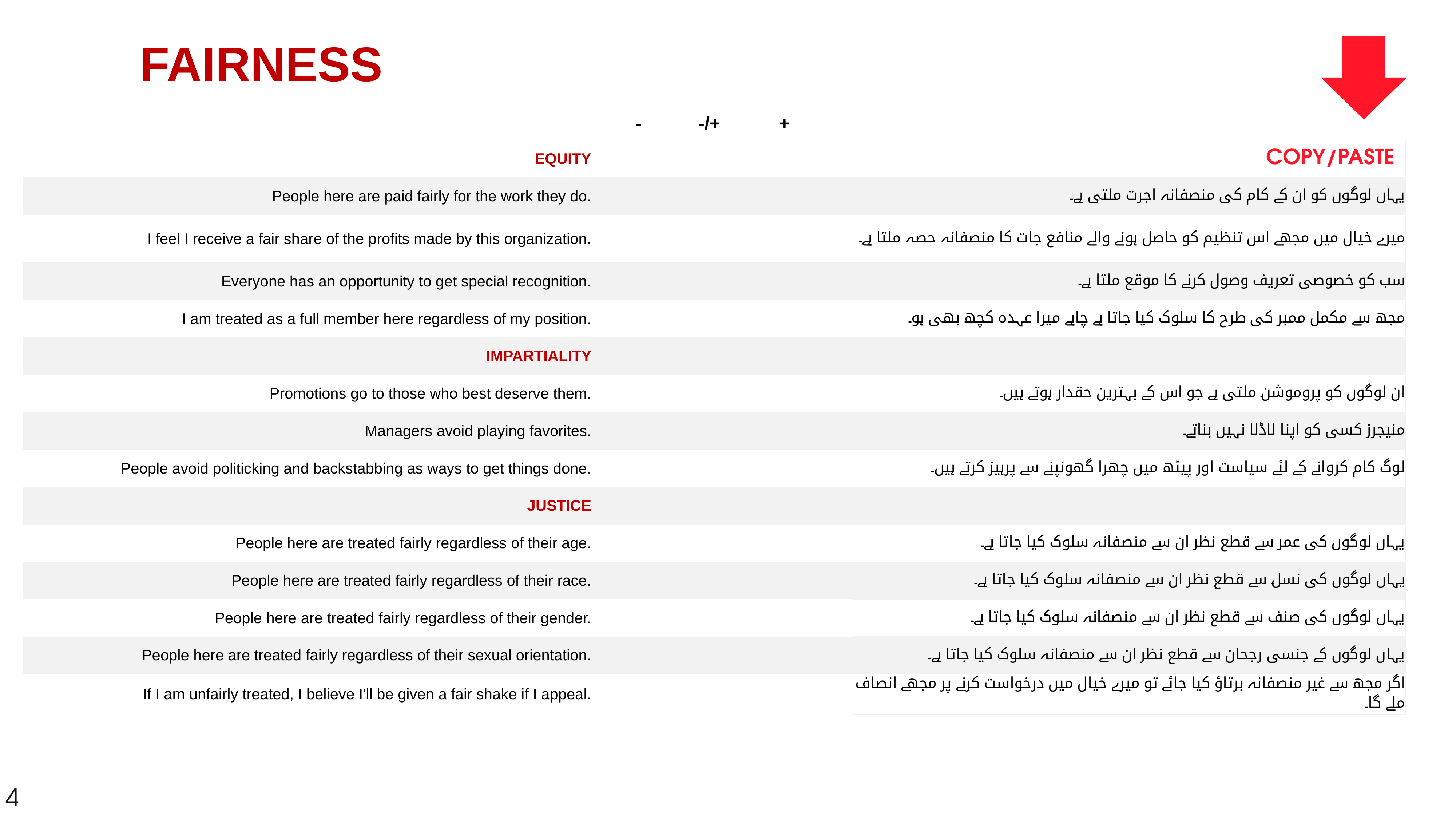

FAIRNESS
|  | - | -/+ | + |  |  |
| --- | --- | --- | --- | --- | --- |
| EQUITY |  |  |  |  | COPY/PASTE |
| People here are paid fairly for the work they do. |  |  |  |  | یہاں لوگوں کو ان کے کام کی منصفانہ اجرت ملتی ہے۔ |
| I feel I receive a fair share of the profits made by this organization. |  |  |  |  | میرے خیال میں مجھے اس تنظیم کو حاصل ہونے والے منافع جات کا منصفانہ حصہ ملتا ہے۔ |
| Everyone has an opportunity to get special recognition. |  |  |  |  | سب کو خصوصی تعریف وصول کرنے کا موقع ملتا ہے۔ |
| I am treated as a full member here regardless of my position. |  |  |  |  | مجھ سے مکمل ممبر کی طرح کا سلوک کیا جاتا ہے چاہے میرا عہدہ کچھ بھی ہو۔ |
| IMPARTIALITY |  |  |  |  |  |
| Promotions go to those who best deserve them. |  |  |  |  | ان لوگوں کو پروموشن ملتی ہے جو اس کے بہترین حقدار ہوتے ہیں۔ |
| Managers avoid playing favorites. |  |  |  |  | منیجرز کسی کو اپنا لاڈلا نہیں بناتے۔ |
| People avoid politicking and backstabbing as ways to get things done. |  |  |  |  | لوگ کام کروانے کے لئے سیاست اور پیٹھ میں چھرا گھونپنے سے پرہیز کرتے ہیں۔ |
| JUSTICE |  |  |  |  |  |
| People here are treated fairly regardless of their age. |  |  |  |  | یہاں لوگوں کی عمر سے قطع نظر ان سے منصفانہ سلوک کیا جاتا ہے۔ |
| People here are treated fairly regardless of their race. |  |  |  |  | یہاں لوگوں کی نسل سے قطع نظر ان سے منصفانہ سلوک کیا جاتا ہے۔ |
| People here are treated fairly regardless of their gender. |  |  |  |  | یہاں لوگوں کی صنف سے قطع نظر ان سے منصفانہ سلوک کیا جاتا ہے۔ |
| People here are treated fairly regardless of their sexual orientation. |  |  |  |  | یہاں لوگوں کے جنسی رجحان سے قطع نظر ان سے منصفانہ سلوک کیا جاتا ہے۔ |
| If I am unfairly treated, I believe I'll be given a fair shake if I appeal. |  |  |  |  | اگر مجھ سے غیر منصفانہ برتاؤ کیا جائے تو میرے خیال میں درخواست کرنے پر مجھے انصاف ملے گا۔ |
4